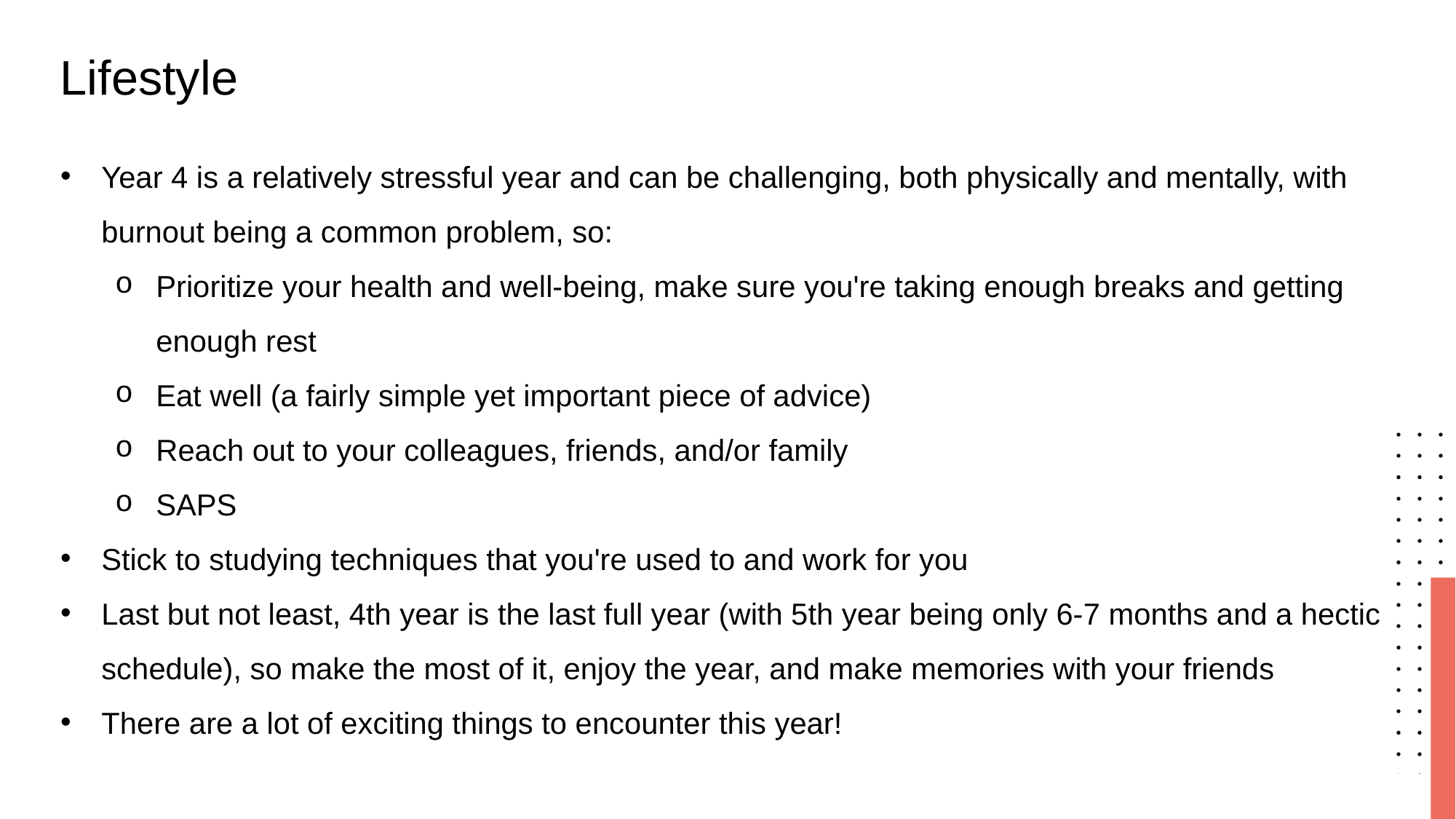

Lifestyle
Year 4 is a relatively stressful year and can be challenging, both physically and mentally, with burnout being a common problem, so:
Prioritize your health and well-being, make sure you're taking enough breaks and getting enough rest
Eat well (a fairly simple yet important piece of advice)
Reach out to your colleagues, friends, and/or family
SAPS
Stick to studying techniques that you're used to and work for you
Last but not least, 4th year is the last full year (with 5th year being only 6-7 months and a hectic schedule), so make the most of it, enjoy the year, and make memories with your friends
There are a lot of exciting things to encounter this year!